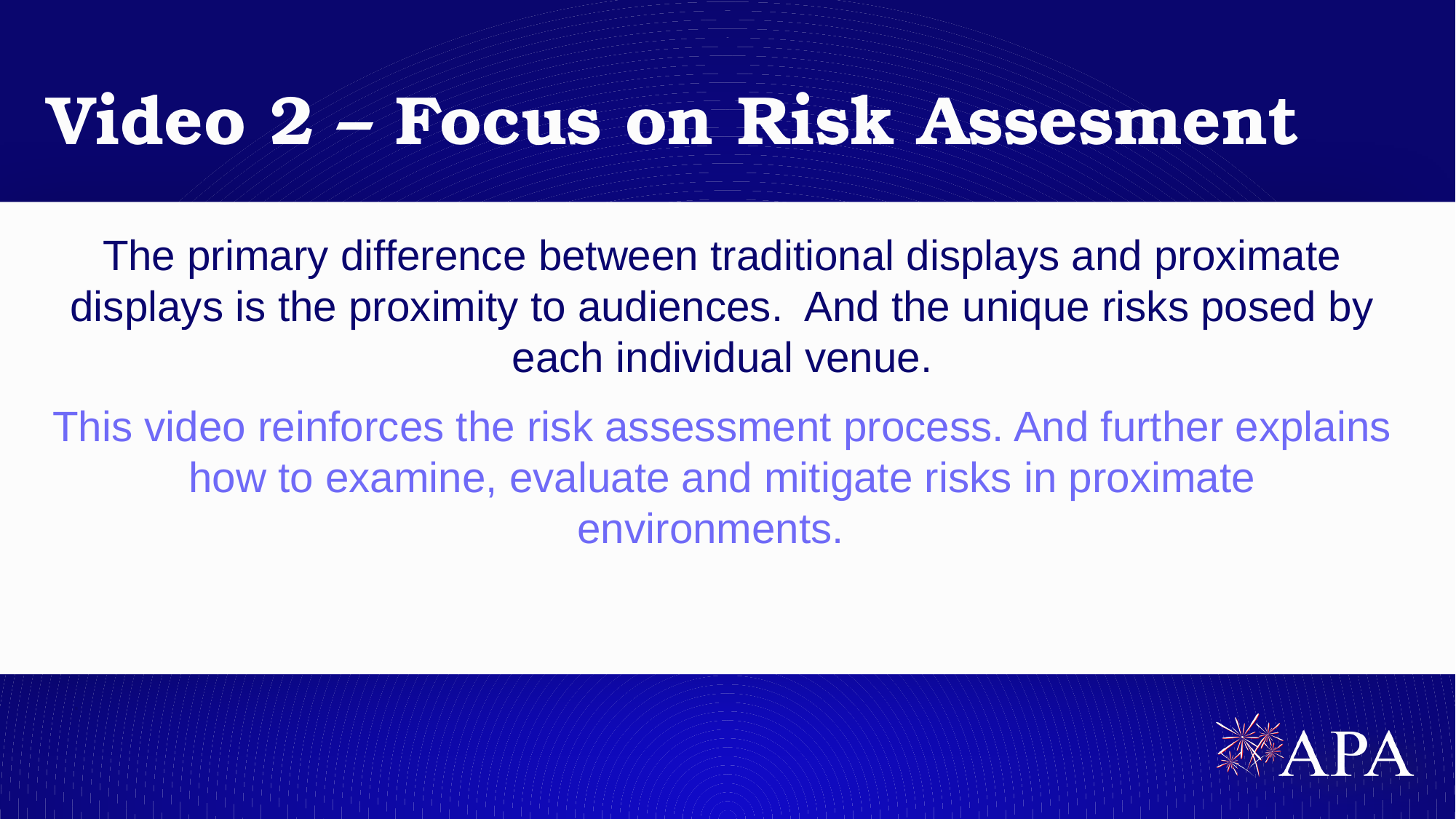

# Video 2 – Focus on Risk Assesment

The primary difference between traditional displays and proximate displays is the proximity to audiences.  And the unique risks posed by each individual venue.
This video reinforces the risk assessment process. And further explains how to examine, evaluate and mitigate risks in proximate environments.

   .